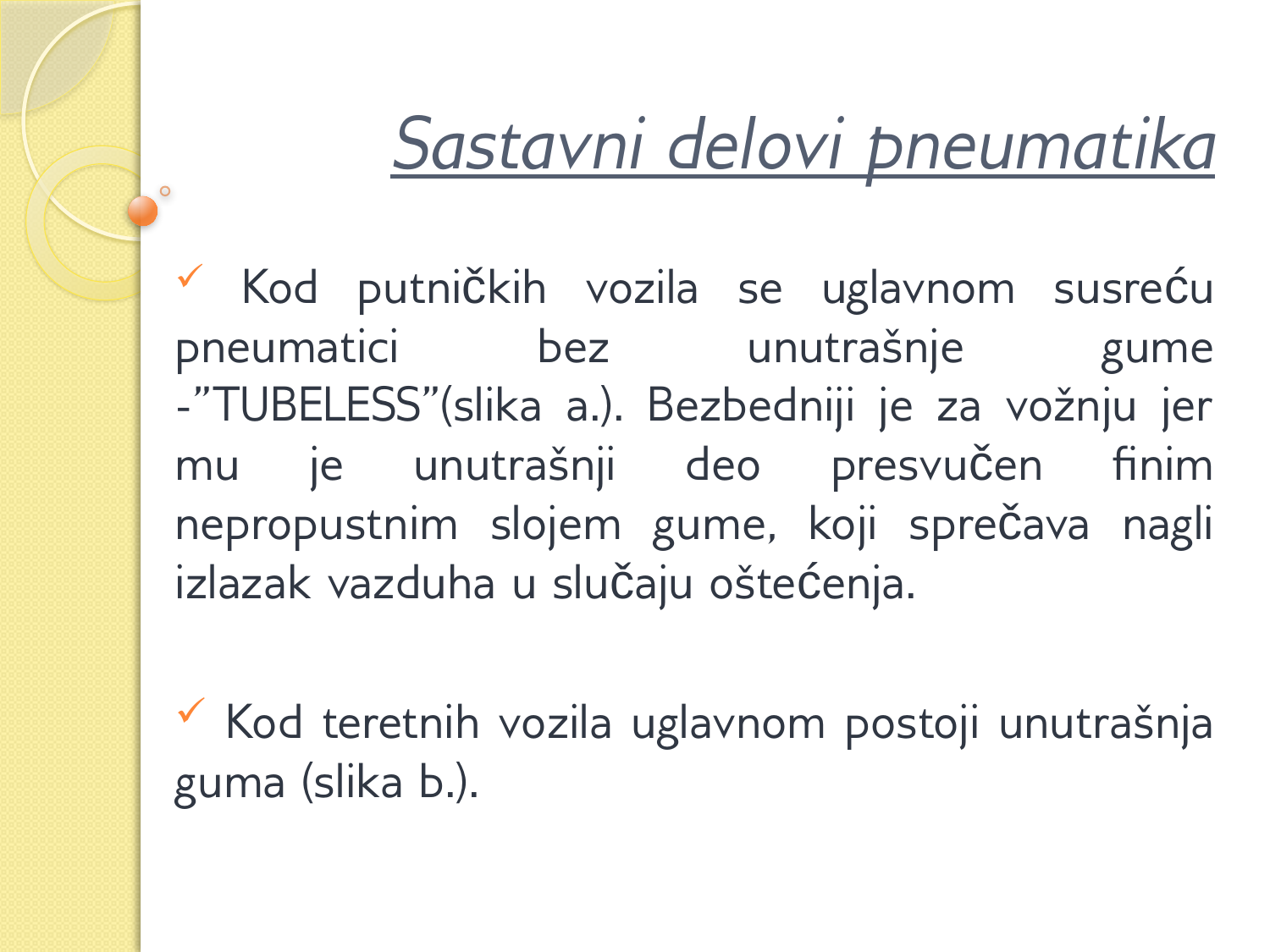

# Sastavni delovi pneumatika
 Kod putničkih vozila se uglavnom susreću pneumatici bez unutrašnje gume -”TUBELESS”(slika a.). Bezbedniji je za vožnju jer mu je unutrašnji deo presvučen finim nepropustnim slojem gume, koji sprečava nagli izlazak vazduha u slučaju oštećenja.

 Kod teretnih vozila uglavnom postoji unutrašnja guma (slika b.).